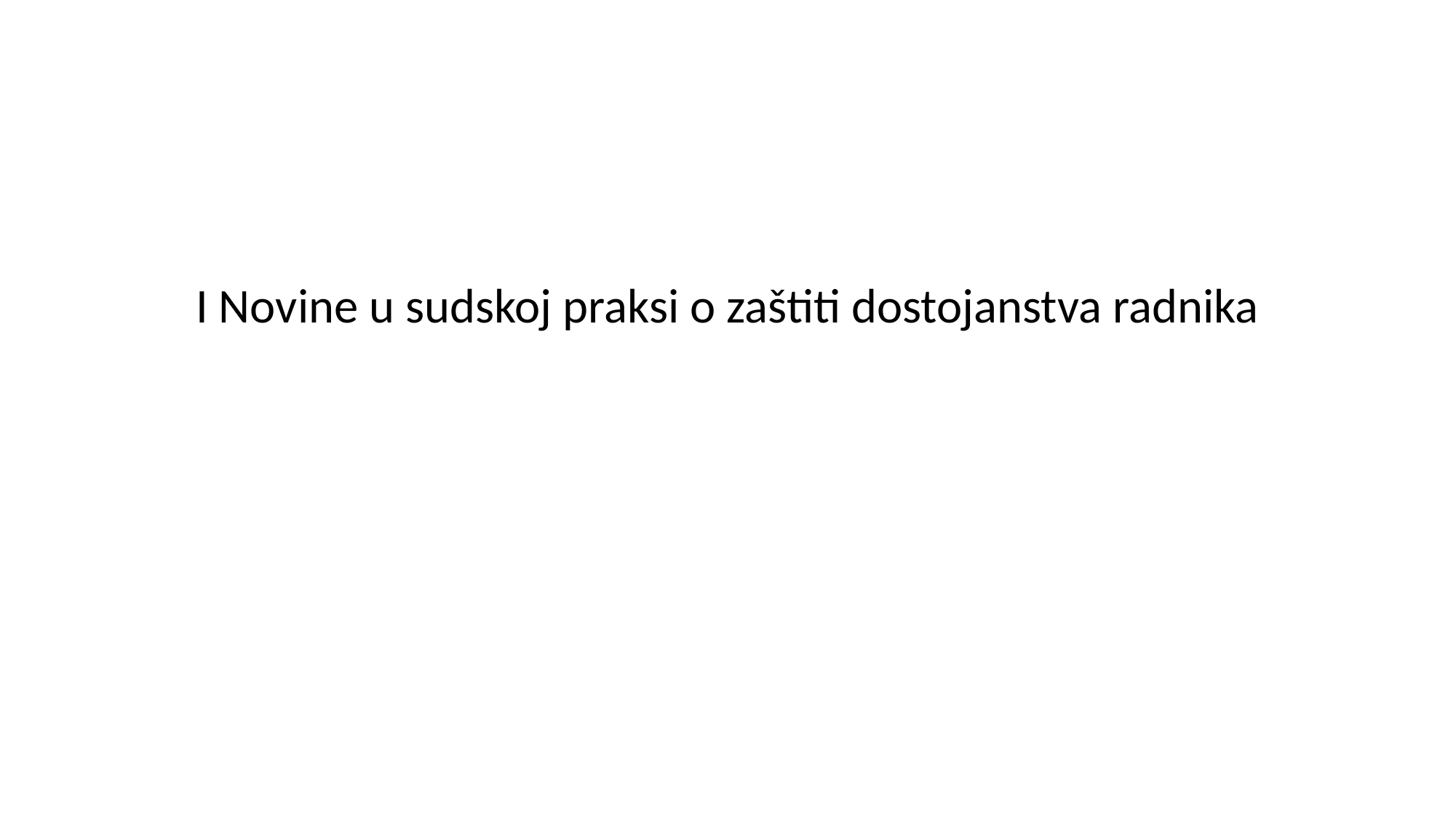

# I Novine u sudskoj praksi o zaštiti dostojanstva radnika